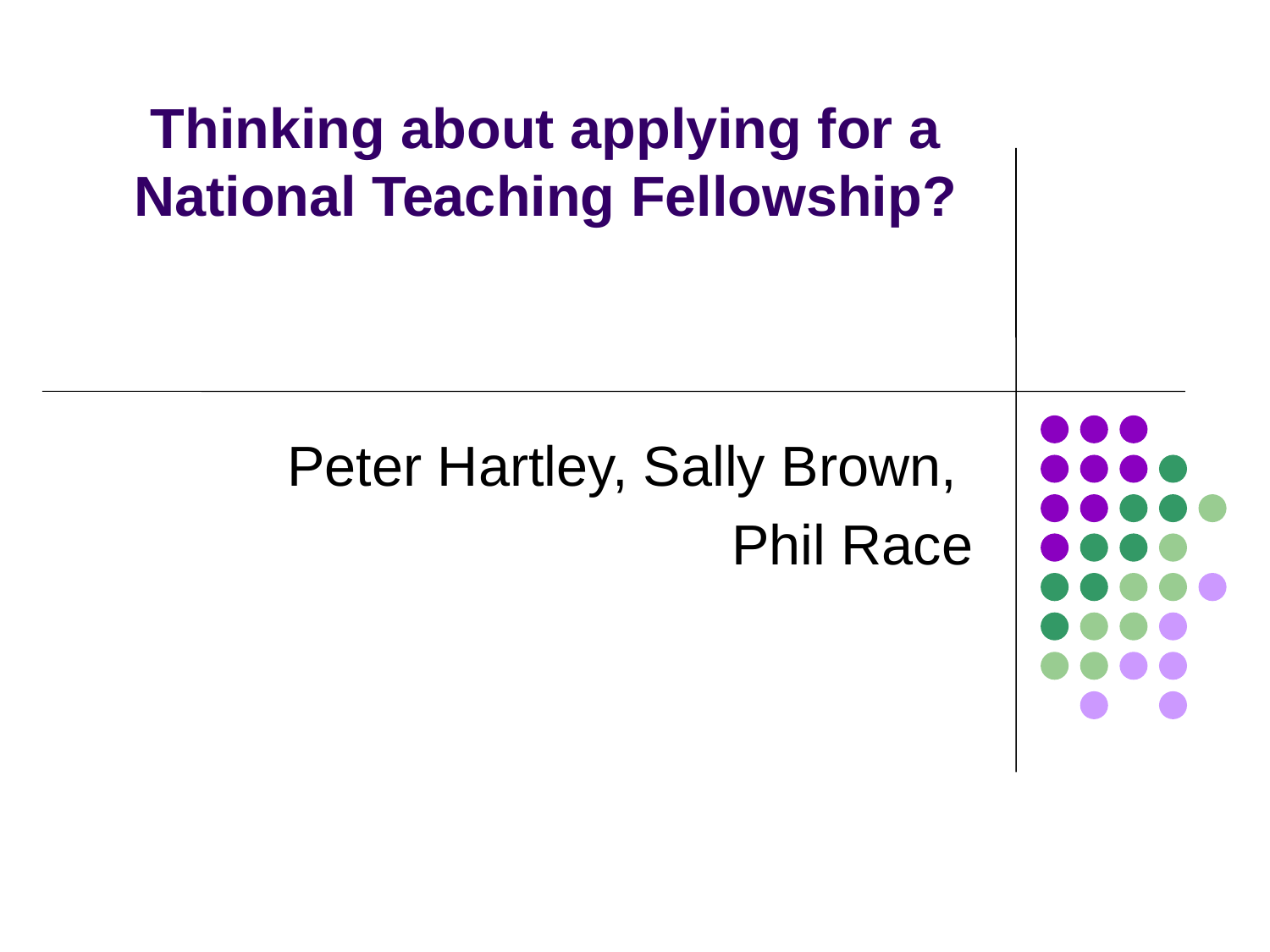

# Thinking about applying for a National Teaching Fellowship?
Peter Hartley, Sally Brown,
Phil Race